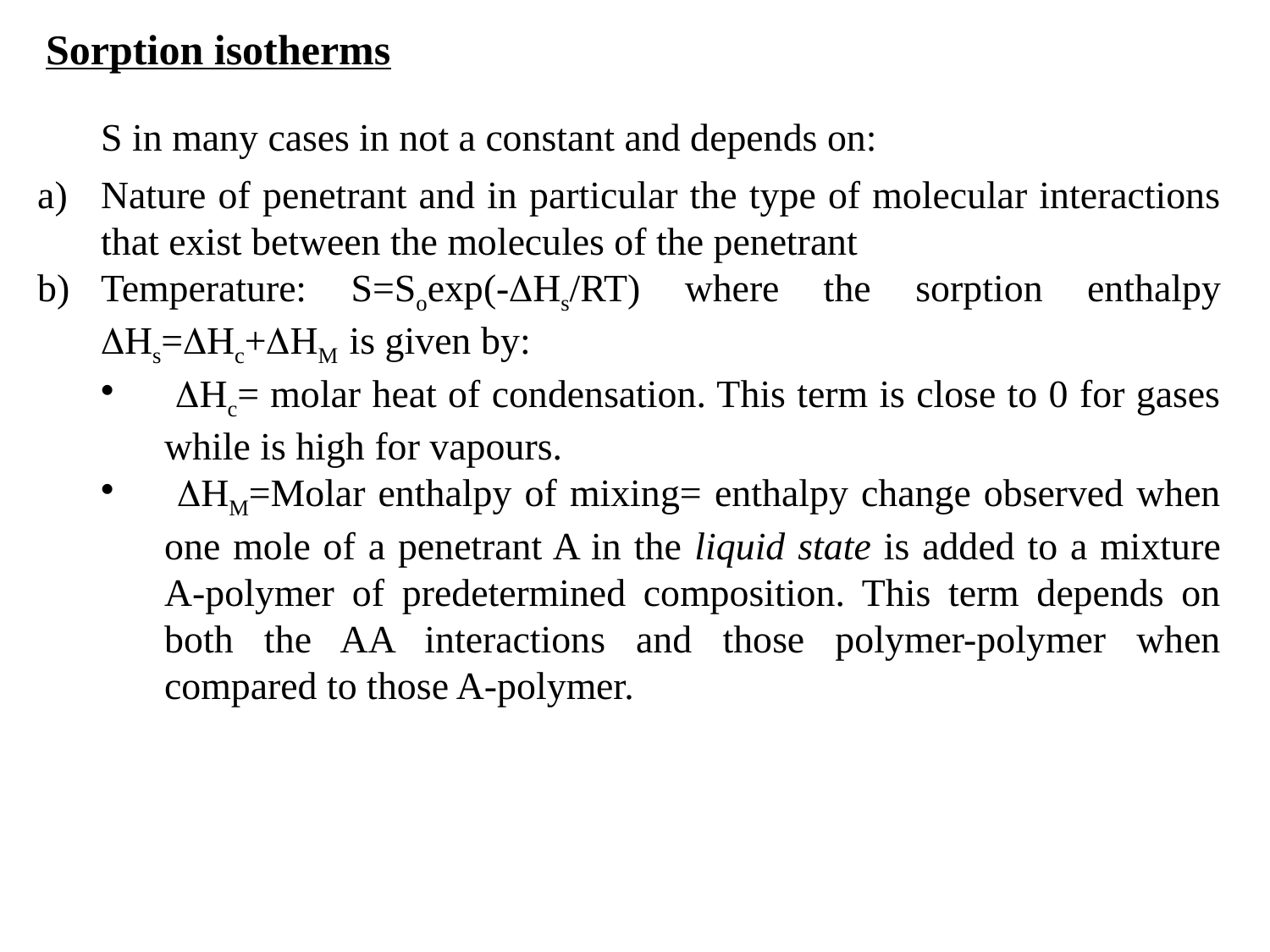

Sorption isotherms
	S in many cases in not a constant and depends on:

Nature of penetrant and in particular the type of molecular interactions that exist between the molecules of the penetrant
Temperature: S=Soexp(-ΔHs/RT) where the sorption enthalpy ΔHs=ΔHc+ΔHM  is given by:
 ΔHc= molar heat of condensation. This term is close to 0 for gases while is high for vapours.
 ΔHM=Molar enthalpy of mixing= enthalpy change observed when one mole of a penetrant A in the liquid state is added to a mixture A-polymer of predetermined composition. This term depends on both the AA interactions and those polymer-polymer when compared to those A-polymer.